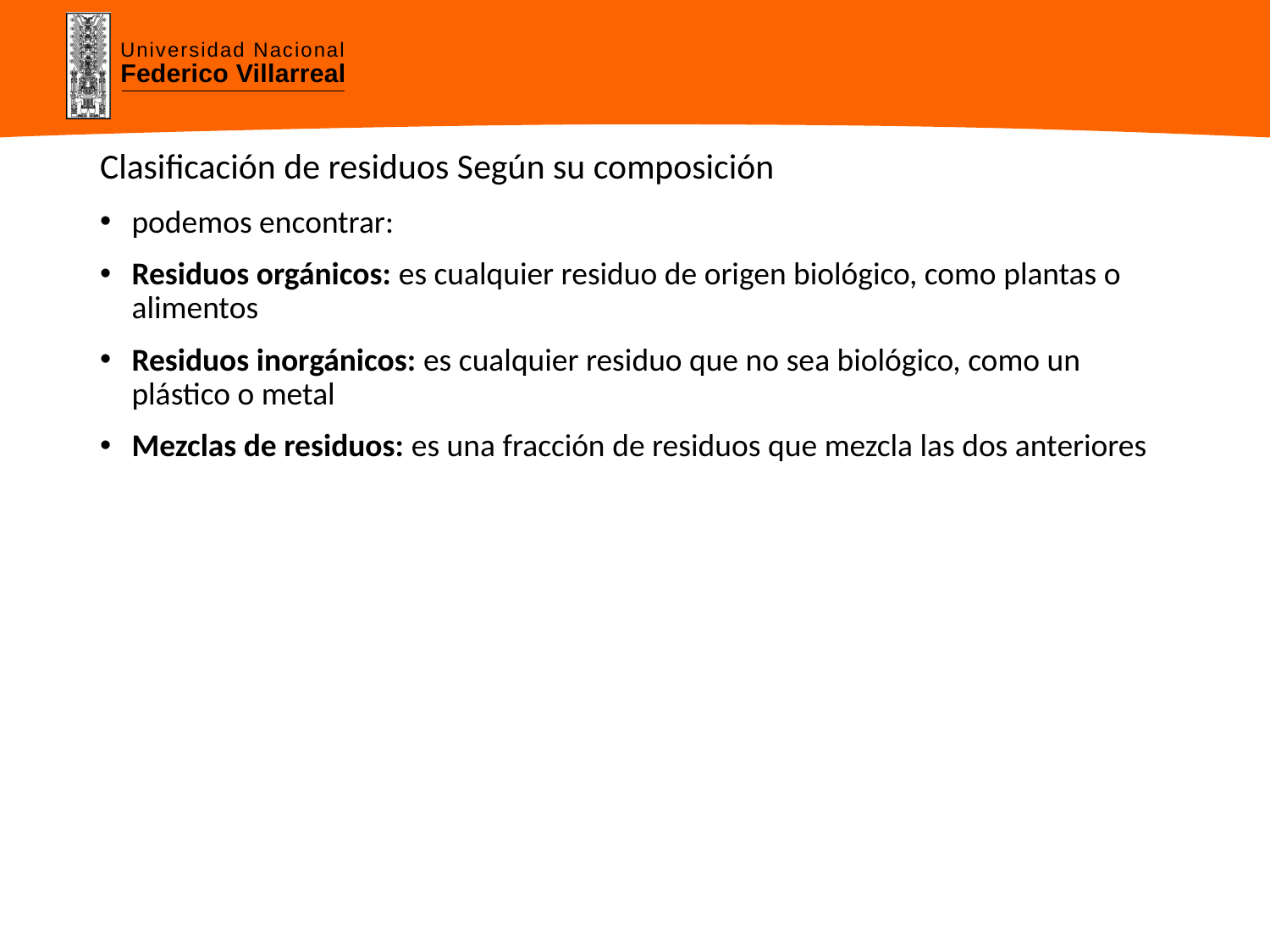

# Clasificación de residuos Según su composición
podemos encontrar:
Residuos orgánicos: es cualquier residuo de origen biológico, como plantas o alimentos
Residuos inorgánicos: es cualquier residuo que no sea biológico, como un plástico o metal
Mezclas de residuos: es una fracción de residuos que mezcla las dos anteriores